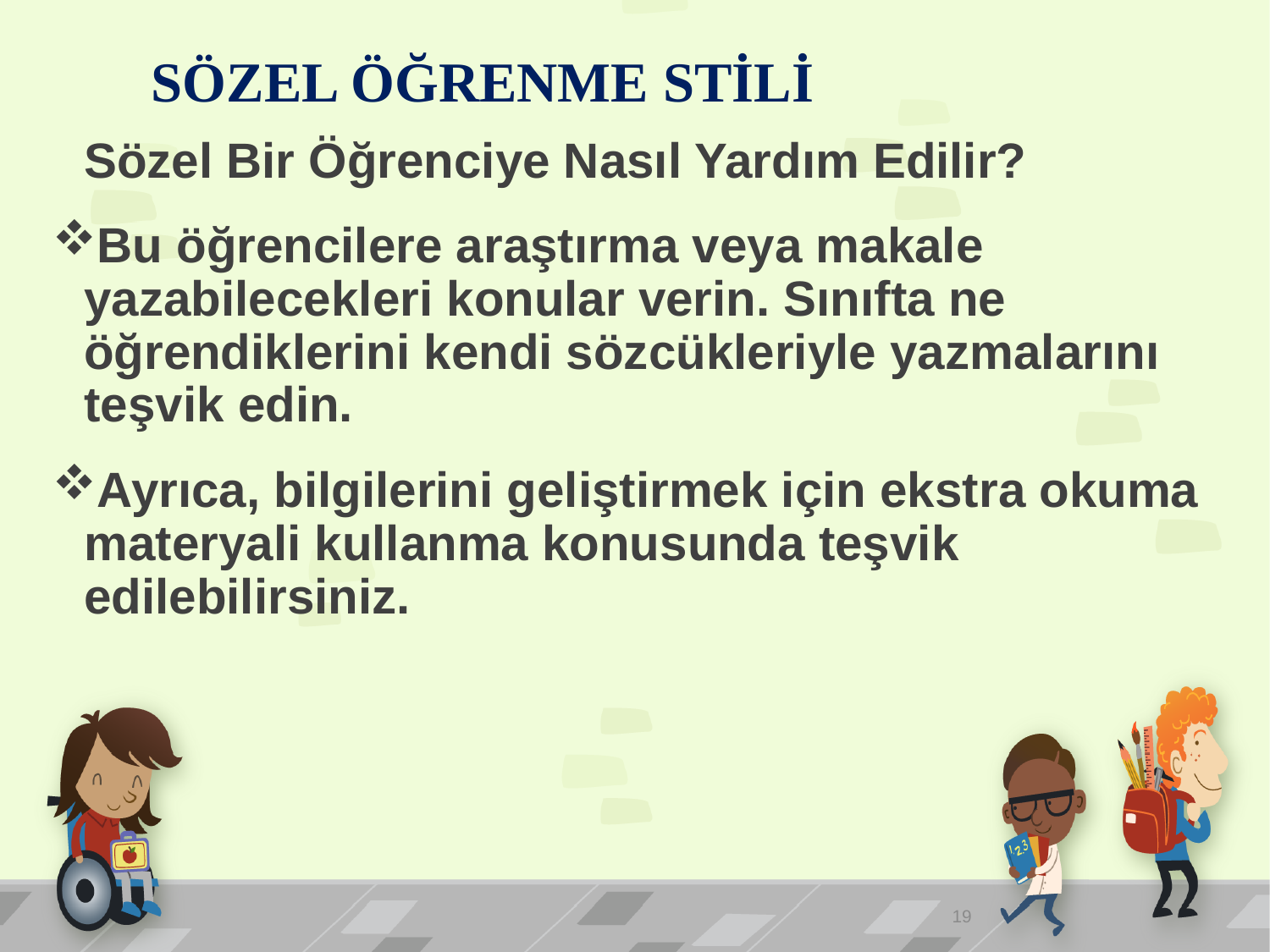

# SÖZEL ÖĞRENME STİLİ
	Sözel Bir Öğrenciye Nasıl Yardım Edilir?
Bu öğrencilere araştırma veya makale yazabilecekleri konular verin. Sınıfta ne öğrendiklerini kendi sözcükleriyle yazmalarını teşvik edin.
Ayrıca, bilgilerini geliştirmek için ekstra okuma materyali kullanma konusunda teşvik edilebilirsiniz.

19